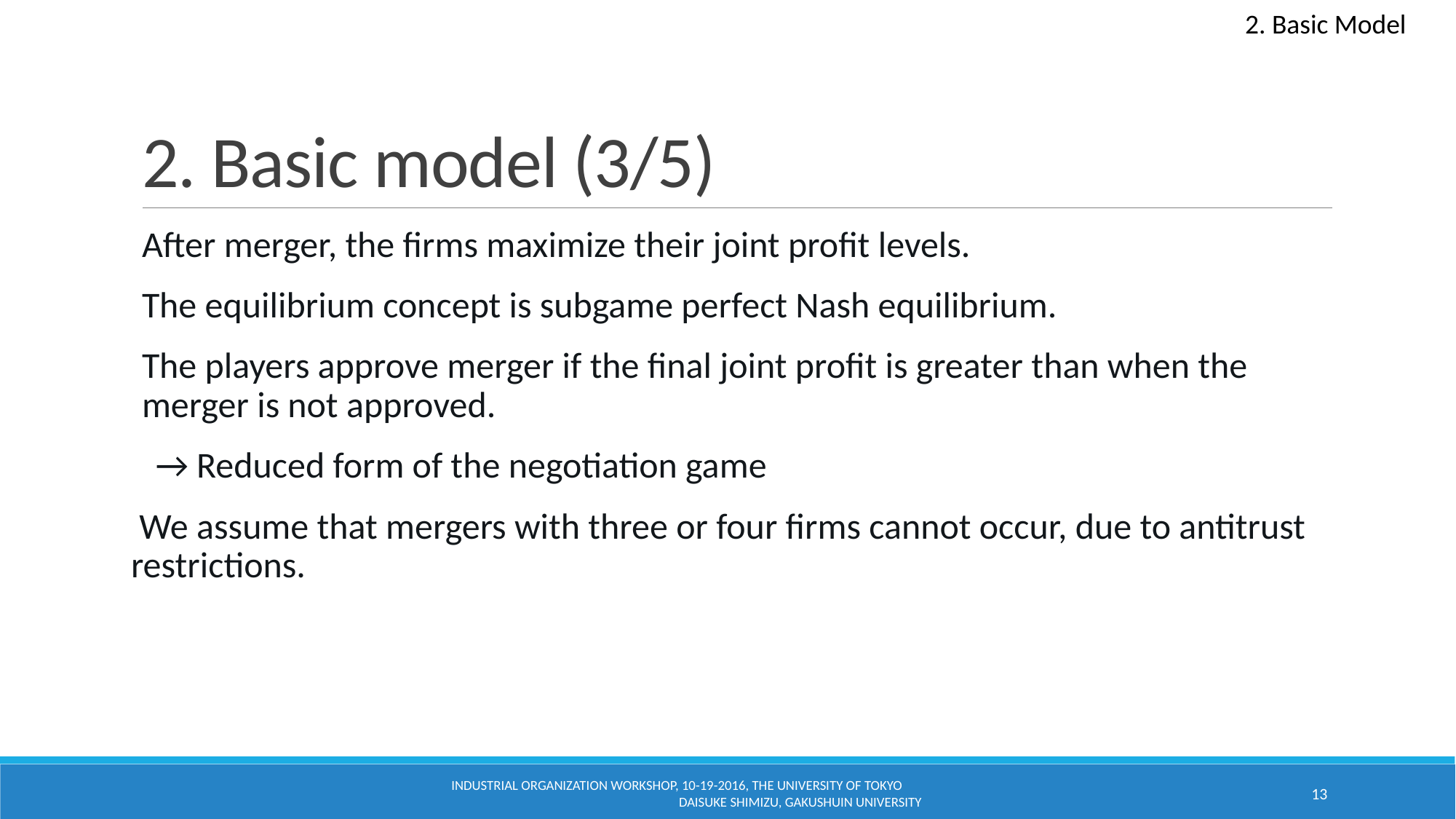

2. Basic Model
# 2. Basic model (3/5)
After merger, the firms maximize their joint profit levels.
The equilibrium concept is subgame perfect Nash equilibrium.
The players approve merger if the final joint profit is greater than when the merger is not approved.
   → Reduced form of the negotiation game
 We assume that mergers with three or four firms cannot occur, due to antitrust   restrictions.

Industrial Organization Workshop, 10-19-2016, The University of Tokyo                                                                                 Daisuke Shimizu, Gakushuin University
13